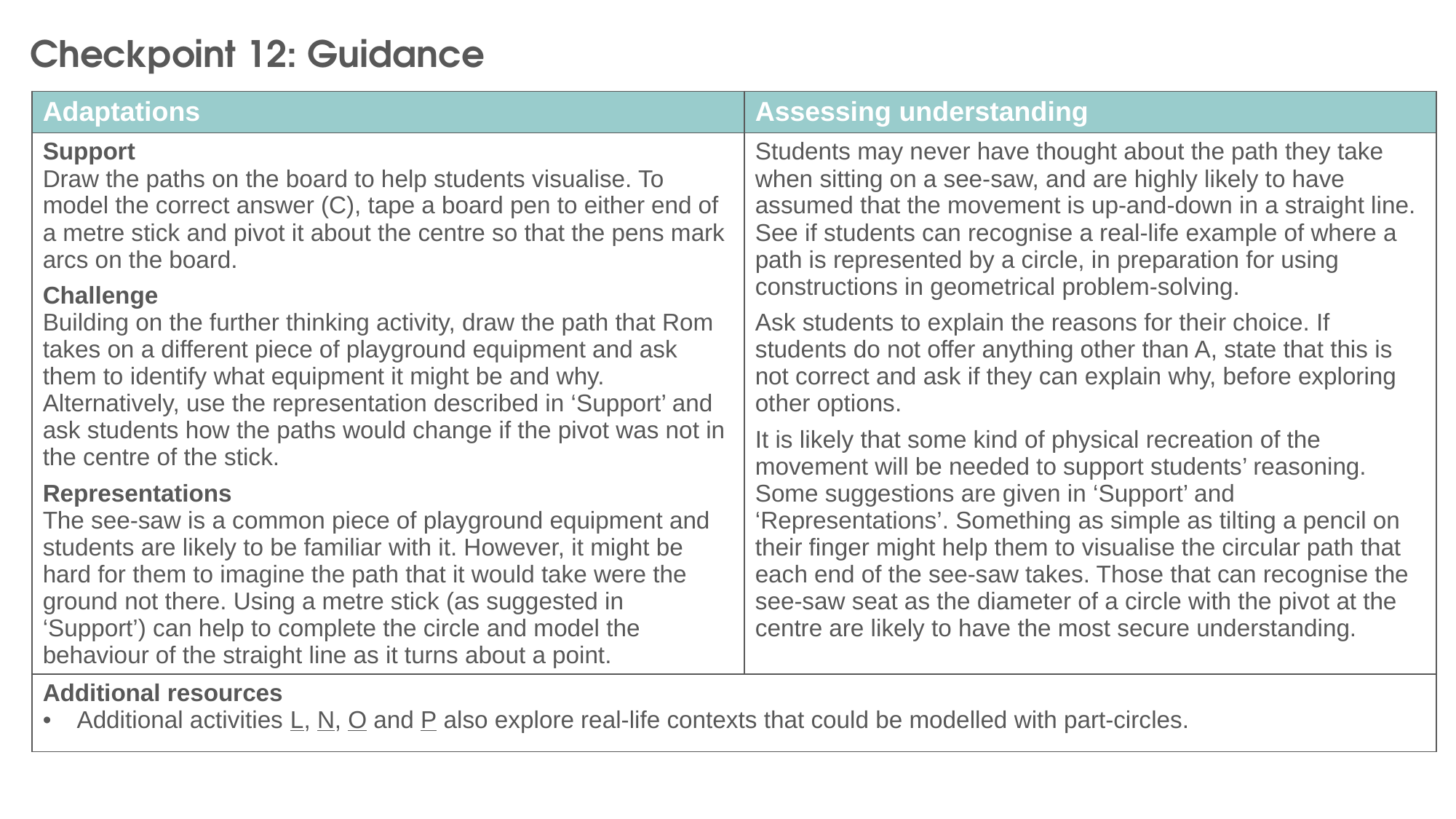

Checkpoint 12: Guidance
| Adaptations | Assessing understanding |
| --- | --- |
| Support Draw the paths on the board to help students visualise. To model the correct answer (C), tape a board pen to either end of a metre stick and pivot it about the centre so that the pens mark arcs on the board. Challenge Building on the further thinking activity, draw the path that Rom takes on a different piece of playground equipment and ask them to identify what equipment it might be and why. Alternatively, use the representation described in ‘Support’ and ask students how the paths would change if the pivot was not in the centre of the stick. Representations The see-saw is a common piece of playground equipment and students are likely to be familiar with it. However, it might be hard for them to imagine the path that it would take were the ground not there. Using a metre stick (as suggested in ‘Support’) can help to complete the circle and model the behaviour of the straight line as it turns about a point. | Students may never have thought about the path they take when sitting on a see-saw, and are highly likely to have assumed that the movement is up-and-down in a straight line. See if students can recognise a real-life example of where a path is represented by a circle, in preparation for using constructions in geometrical problem-solving. Ask students to explain the reasons for their choice. If students do not offer anything other than A, state that this is not correct and ask if they can explain why, before exploring other options. It is likely that some kind of physical recreation of the movement will be needed to support students’ reasoning. Some suggestions are given in ‘Support’ and ‘Representations’. Something as simple as tilting a pencil on their finger might help them to visualise the circular path that each end of the see-saw takes. Those that can recognise the see-saw seat as the diameter of a circle with the pivot at the centre are likely to have the most secure understanding. |
| Additional resources Additional activities L, N, O and P also explore real-life contexts that could be modelled with part-circles. |  |